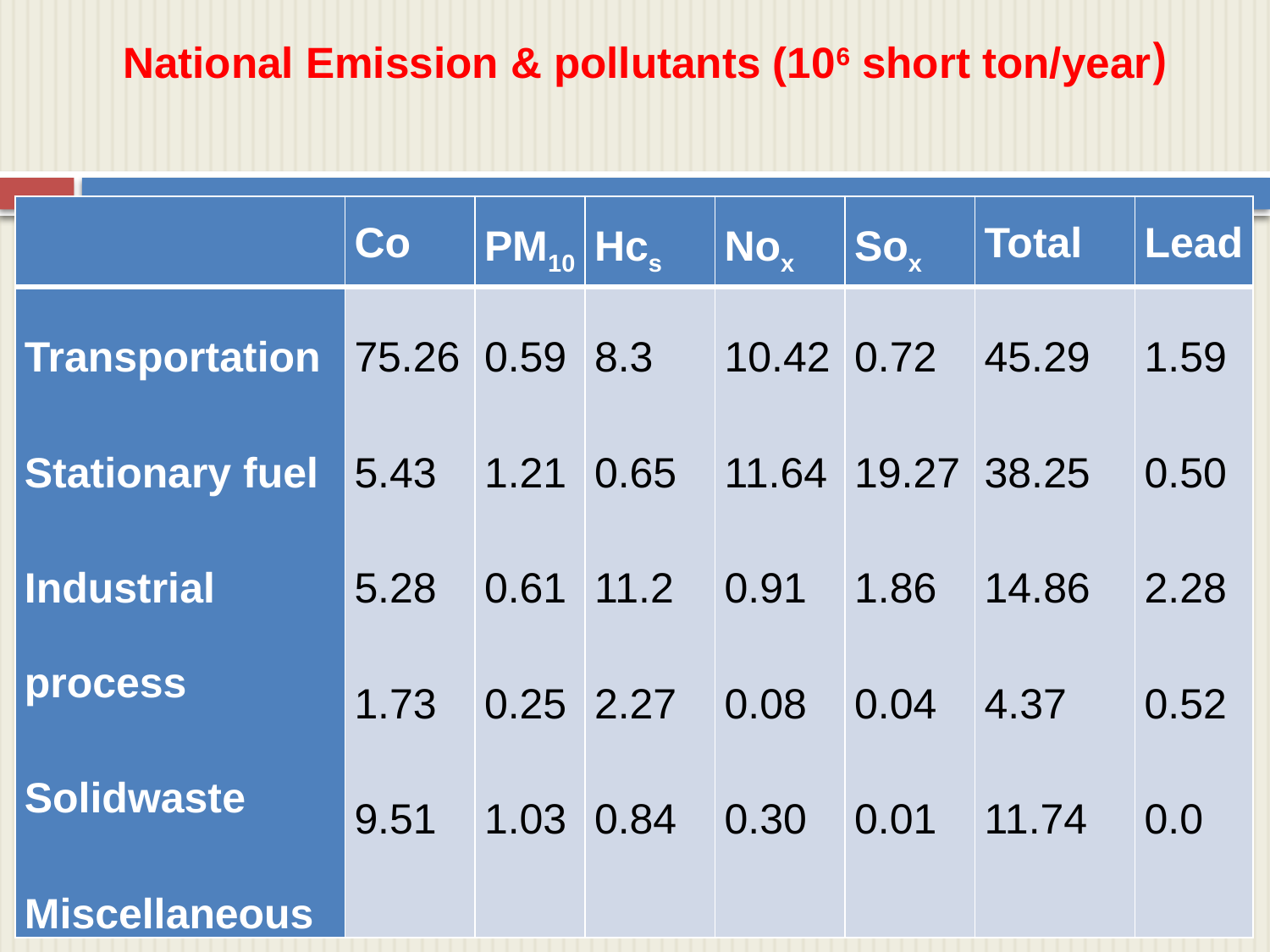

# (National Emission & pollutants (106 short ton/year
|  | Co | PM10 | Hcs | Nox | Sox | Total | Lead |
| --- | --- | --- | --- | --- | --- | --- | --- |
| Transportation Stationary fuel Industrial process Solidwaste Miscellaneous | 75.26 5.43 5.28 1.73 9.51 | 0.59 1.21 0.61 0.25 1.03 | 8.3 0.65 11.2 2.27 0.84 | 10.42 11.64 0.91 0.08 0.30 | 0.72 19.27 1.86 0.04 0.01 | 45.29 38.25 14.86 4.37 11.74 | 1.59 0.50 2.28 0.52 0.0 |